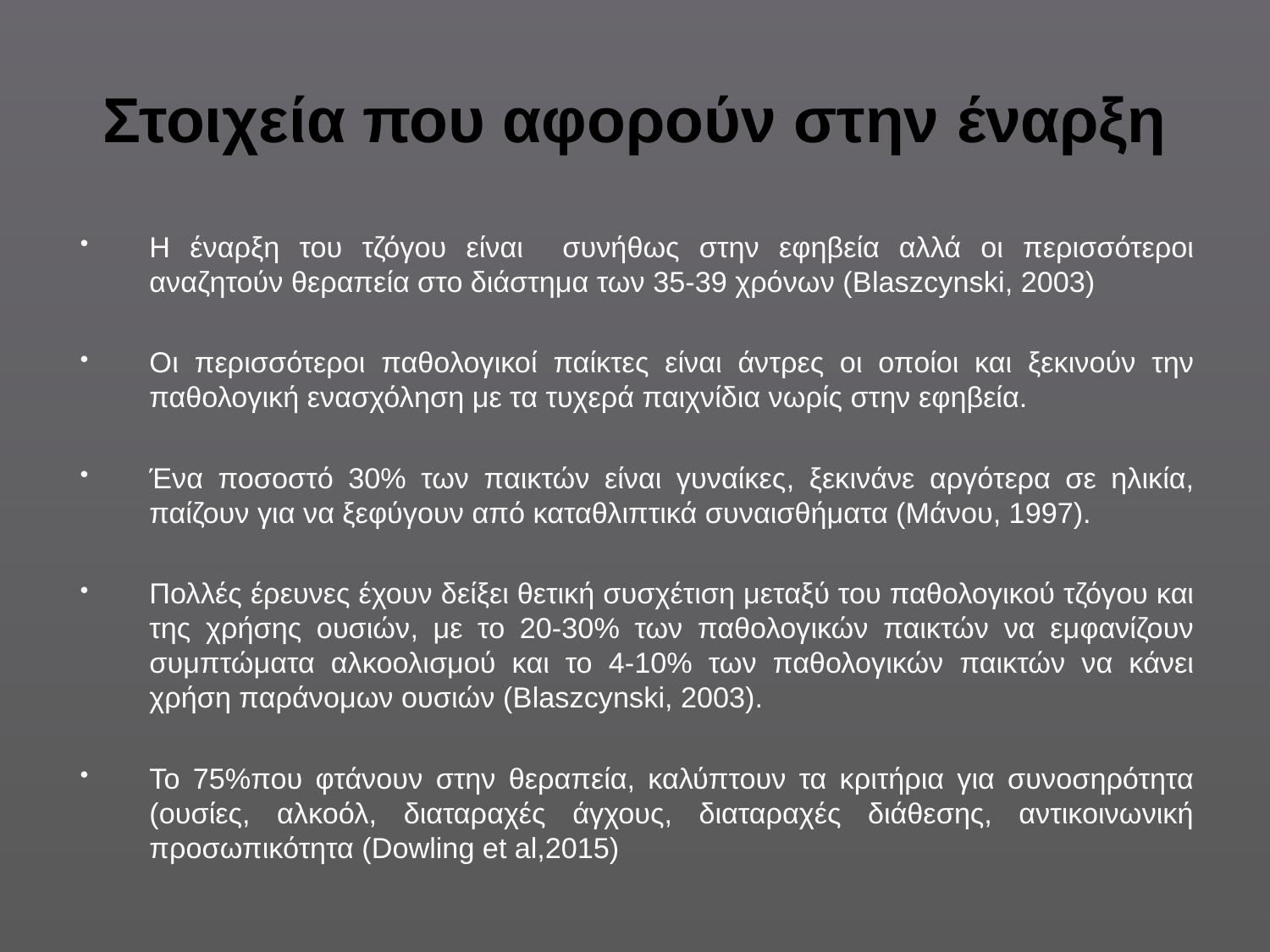

# Στοιχεία που αφορούν στην έναρξη
Η έναρξη του τζόγου είναι  συνήθως στην εφηβεία αλλά οι περισσότεροι αναζητούν θεραπεία στο διάστημα των 35-39 χρόνων (Βlaszcynski, 2003)

Oι περισσότεροι παθολογικοί παίκτες είναι άντρες οι οποίοι και ξεκινούν την παθολογική ενασχόληση με τα τυχερά παιχνίδια νωρίς στην εφηβεία.

Ένα ποσοστό 30% των παικτών είναι γυναίκες, ξεκινάνε αργότερα σε ηλικία, παίζουν για να ξεφύγουν από καταθλιπτικά συναισθήματα (Μάνου, 1997).

Πολλές έρευνες έχουν δείξει θετική συσχέτιση μεταξύ του παθολογικού τζόγου και της χρήσης ουσιών, με το 20-30% των παθολογικών παικτών να εμφανίζουν συμπτώματα αλκοολισμού και το 4-10% των παθολογικών παικτών να κάνει χρήση παράνομων ουσιών (Βlaszcynski, 2003).

Το 75%που φτάνουν στην θεραπεία, καλύπτουν τα κριτήρια για συνοσηρότητα (ουσίες, αλκοόλ, διαταραχές άγχους, διαταραχές διάθεσης, αντικοινωνική προσωπικότητα (Dowling et al,2015)